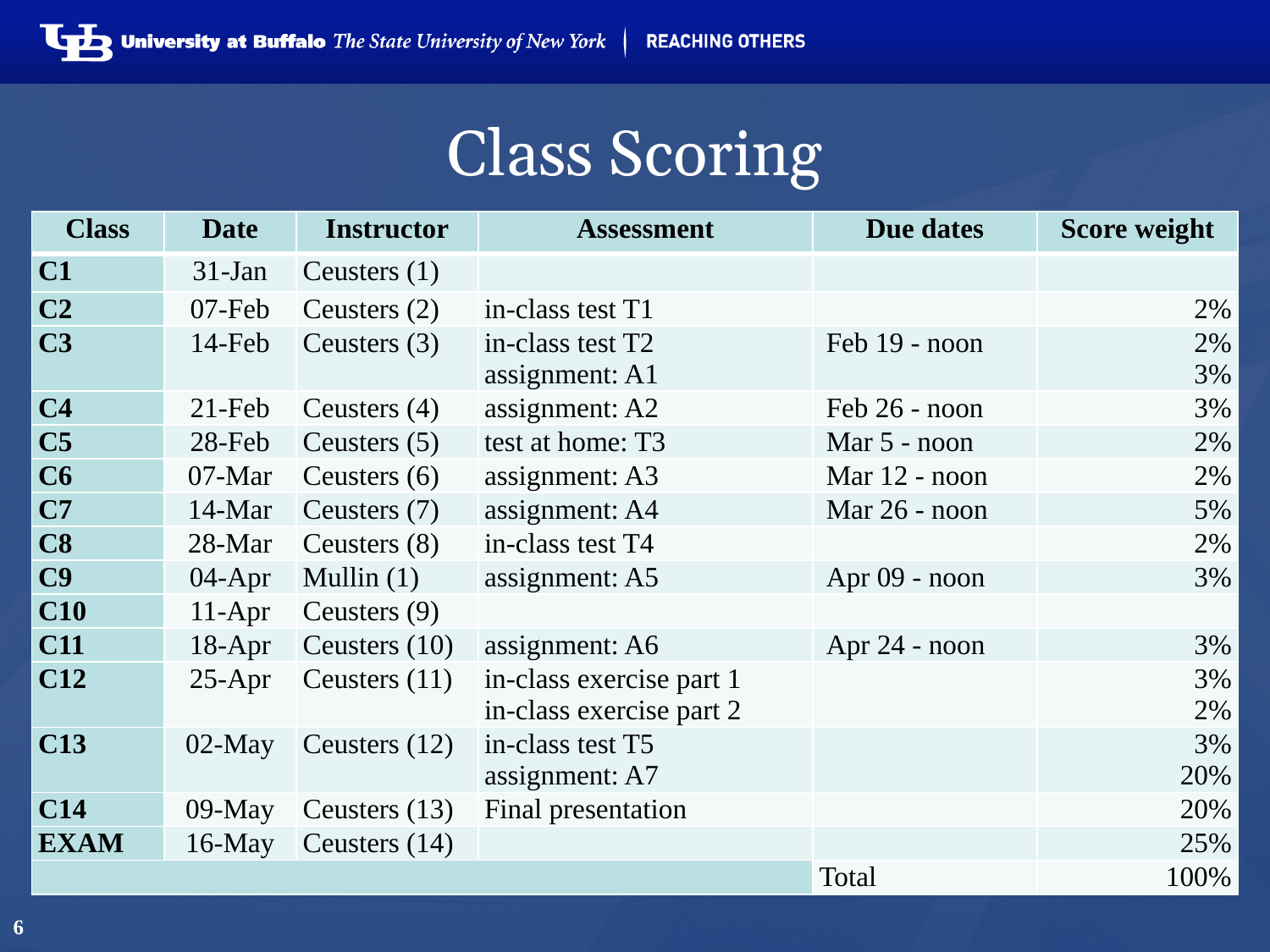

# Class Scoring
| Class | Date | Instructor | Assessment | Due dates | Score weight |
| --- | --- | --- | --- | --- | --- |
| C1 | 31-Jan | Ceusters (1) |  |  |  |
| C2 | 07-Feb | Ceusters (2) | in-class test T1 |  | 2% |
| C3 | 14-Feb | Ceusters (3) | in-class test T2 assignment: A1 | Feb 19 - noon | 2% 3% |
| C4 | 21-Feb | Ceusters (4) | assignment: A2 | Feb 26 - noon | 3% |
| C5 | 28-Feb | Ceusters (5) | test at home: T3 | Mar 5 - noon | 2% |
| C6 | 07-Mar | Ceusters (6) | assignment: A3 | Mar 12 - noon | 2% |
| C7 | 14-Mar | Ceusters (7) | assignment: A4 | Mar 26 - noon | 5% |
| C8 | 28-Mar | Ceusters (8) | in-class test T4 |  | 2% |
| C9 | 04-Apr | Mullin (1) | assignment: A5 | Apr 09 - noon | 3% |
| C10 | 11-Apr | Ceusters (9) |  |  |  |
| C11 | 18-Apr | Ceusters (10) | assignment: A6 | Apr 24 - noon | 3% |
| C12 | 25-Apr | Ceusters (11) | in-class exercise part 1 in-class exercise part 2 |  | 3% 2% |
| C13 | 02-May | Ceusters (12) | in-class test T5 assignment: A7 |  | 3% 20% |
| C14 | 09-May | Ceusters (13) | Final presentation |  | 20% |
| EXAM | 16-May | Ceusters (14) |  |  | 25% |
|  |  |  |  | Total | 100% |
6